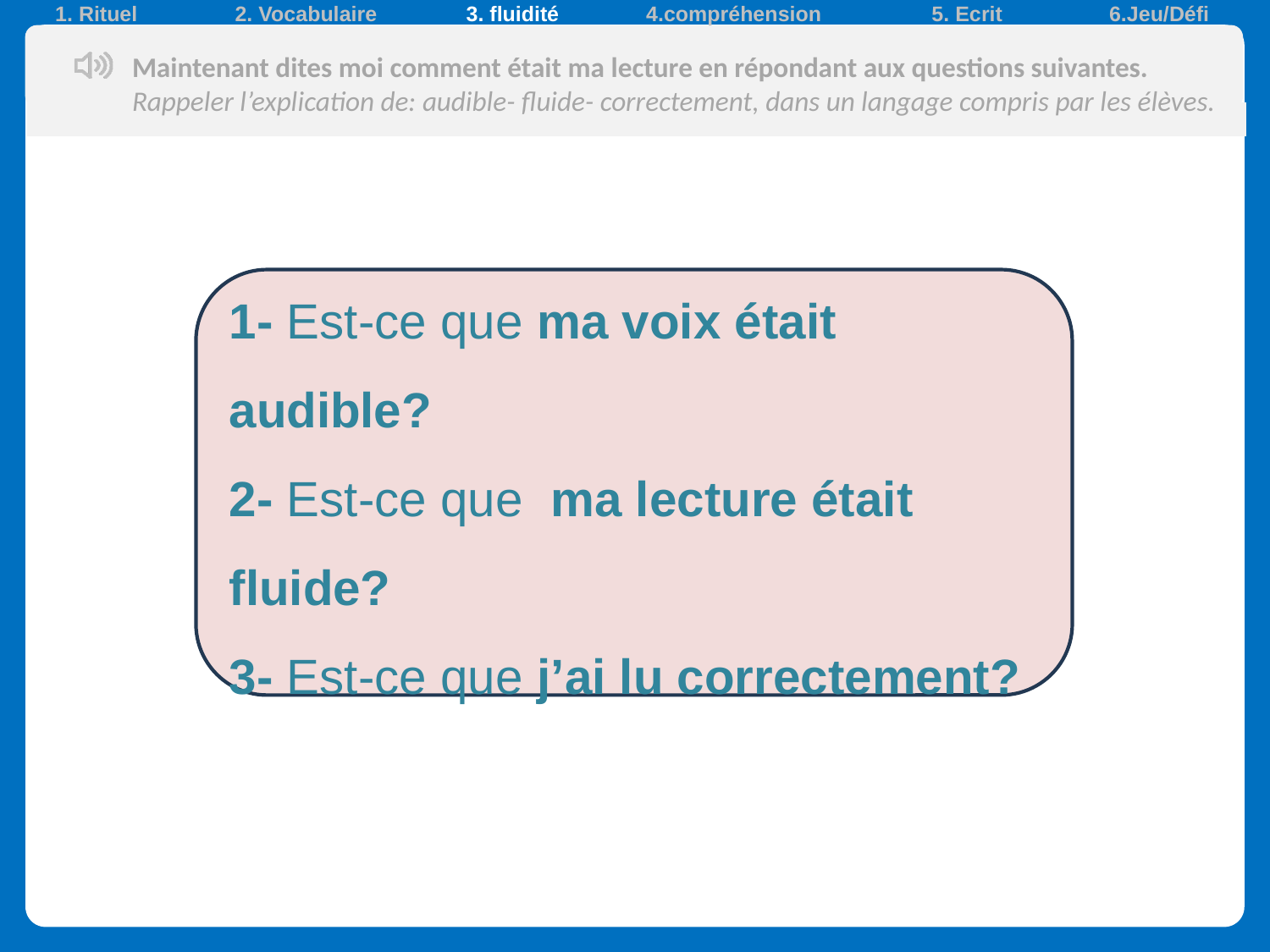

| 1. Rituel | 2. Vocabulaire | 3. fluidité | 4.compréhension | 5. Ecrit | 6.Jeu/Défi |
| --- | --- | --- | --- | --- | --- |

Maintenant dites moi comment était ma lecture en répondant aux questions suivantes. Rappeler l’explication de: audible- fluide- correctement, dans un langage compris par les élèves.

|  |
| --- |
1- Est-ce que ma voix était audible?
2- Est-ce que  ma lecture était fluide?
3- Est-ce que j’ai lu correctement?